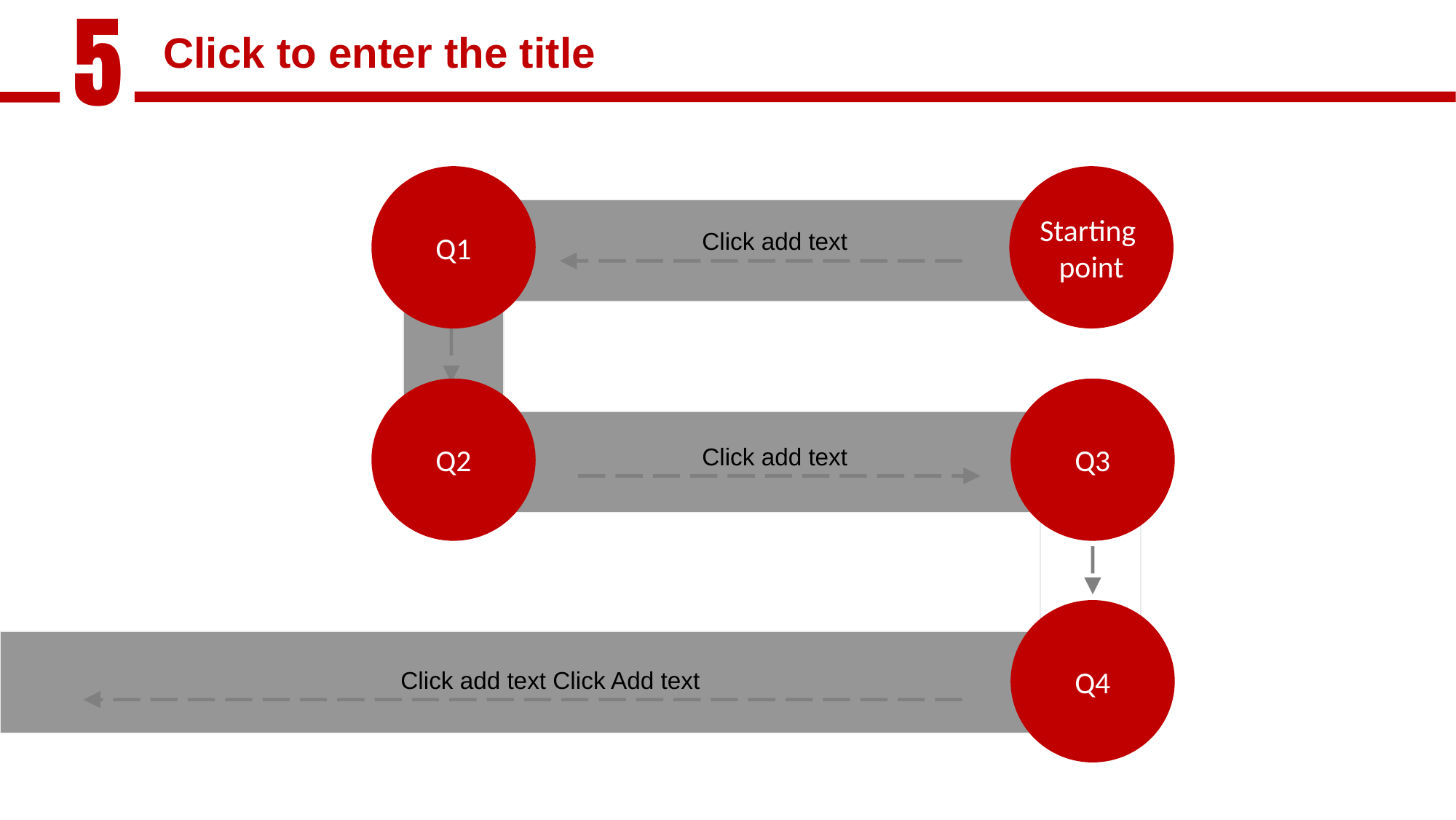

Click to enter the title

Q1
Starting
point

Click add text

Q2
Q3

Click add text

Q4

Click add text Click Add text